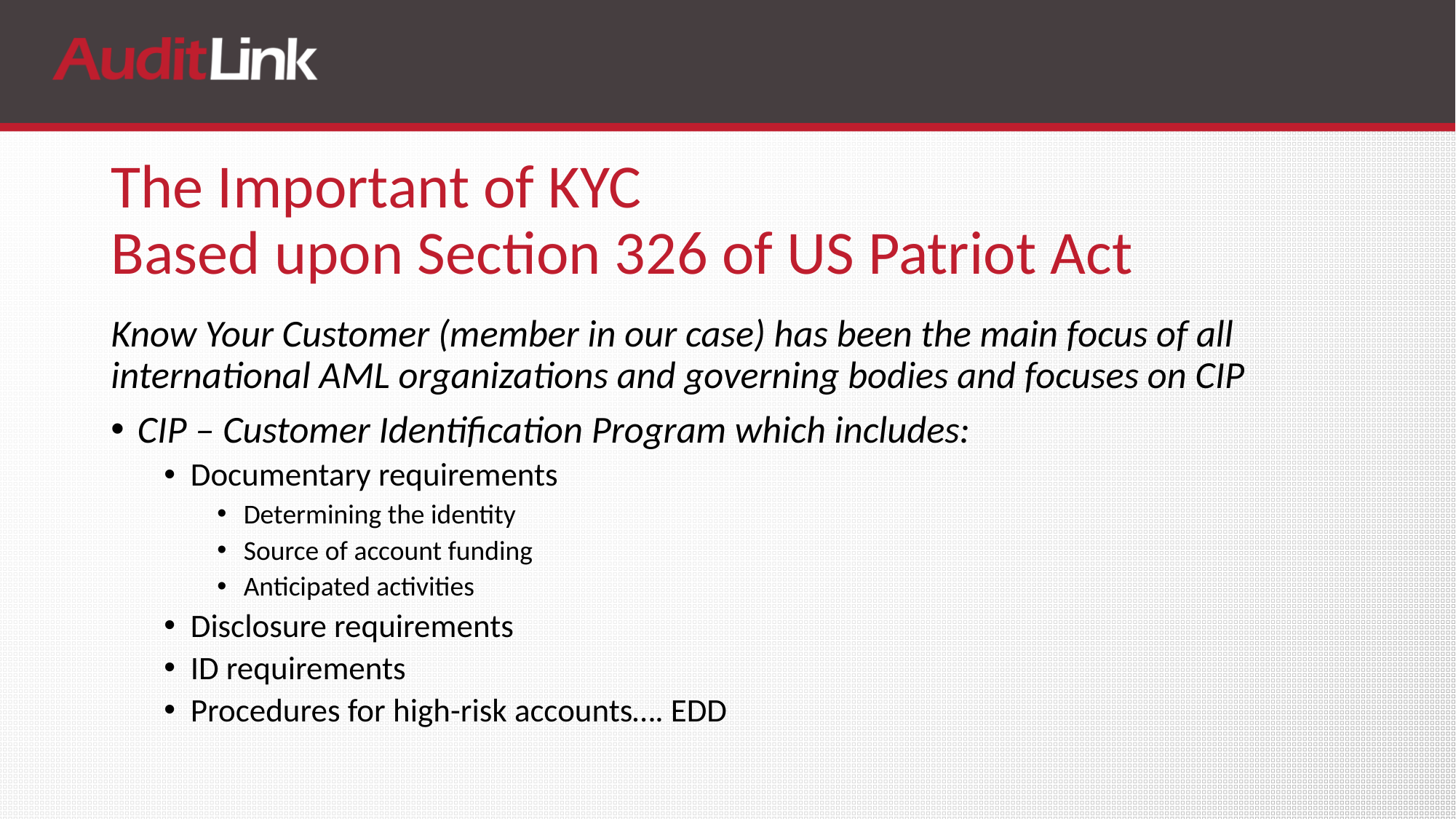

# The Important of KYC Based upon Section 326 of US Patriot Act
Know Your Customer (member in our case) has been the main focus of all international AML organizations and governing bodies and focuses on CIP
CIP – Customer Identification Program which includes:
Documentary requirements
Determining the identity
Source of account funding
Anticipated activities
Disclosure requirements
ID requirements
Procedures for high-risk accounts…. EDD